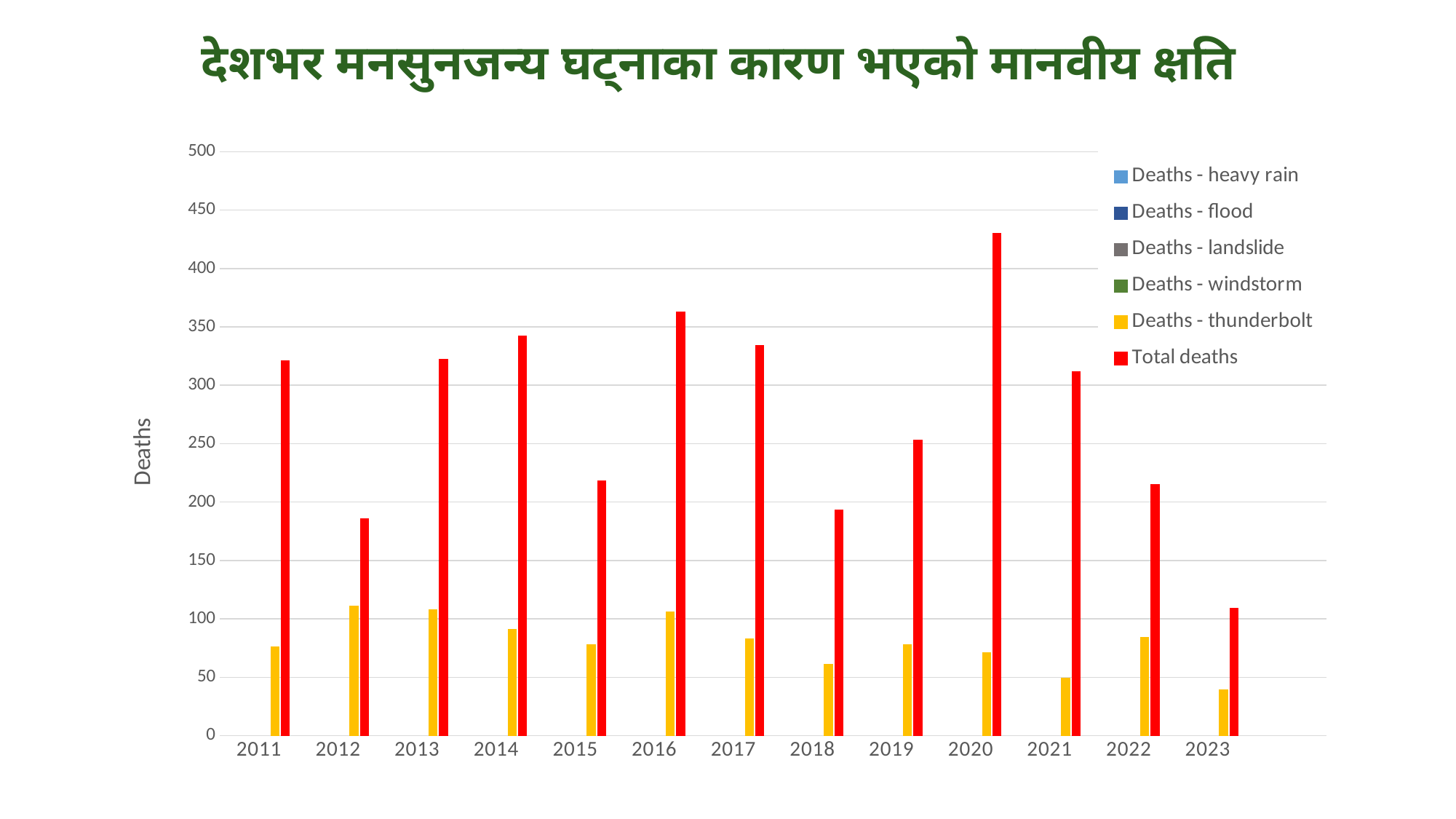

देशभर मनसुनजन्य घट्नाका कारण भएको मानवीय क्षति

### Chart

| Category | Deaths - heavy rain | Deaths - flood | Deaths - landslide | Deaths - windstorm | Deaths - thunderbolt | Total deaths |
|---|---|---|---|---|---|---|
| 2011 | 11.0 | 124.0 | 110.0 | 0.0 | 76.0 | 321.0 |
| 2012 | 11.0 | 9.0 | 55.0 | 0.0 | 111.0 | 186.0 |
| 2013 | 5.0 | 131.0 | 75.0 | 3.0 | 108.0 | 322.0 |
| 2014 | 6.0 | 129.0 | 113.0 | 3.0 | 91.0 | 342.0 |
| 2015 | 0.0 | 0.0 | 132.0 | 8.0 | 78.0 | 218.0 |
| 2016 | 9.0 | 101.0 | 146.0 | 1.0 | 106.0 | 363.0 |
| 2017 | 13.0 | 166.0 | 67.0 | 5.0 | 83.0 | 334.0 |
| 2018 | 17.0 | 17.0 | 84.0 | 14.0 | 61.0 | 193.0 |
| 2019 | 9.0 | 73.0 | 82.0 | 11.0 | 78.0 | 253.0 |
| 2020 | 15.0 | 42.0 | 295.0 | 7.0 | 71.0 | 430.0 |
| 2021 | 21.0 | 63.0 | 178.0 | 1.0 | 49.0 | 312.0 |
| 2022 | 8.0 | 19.0 | 95.0 | 9.0 | 84.0 | 215.0 |
| 2023 | 2.0 | 18.0 | 48.0 | 2.0 | 39.0 | 109.0 |